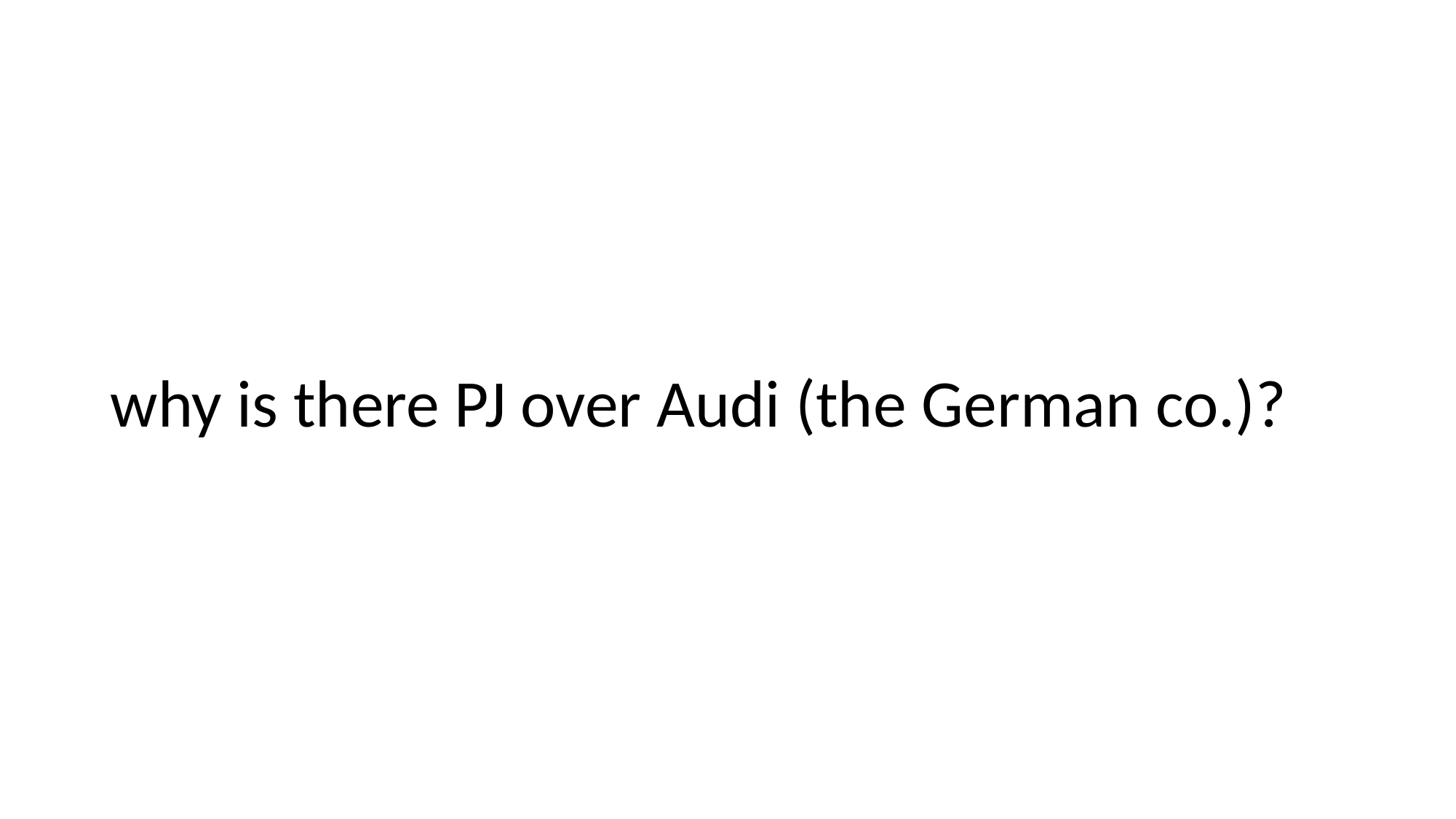

# why is there PJ over Audi (the German co.)?